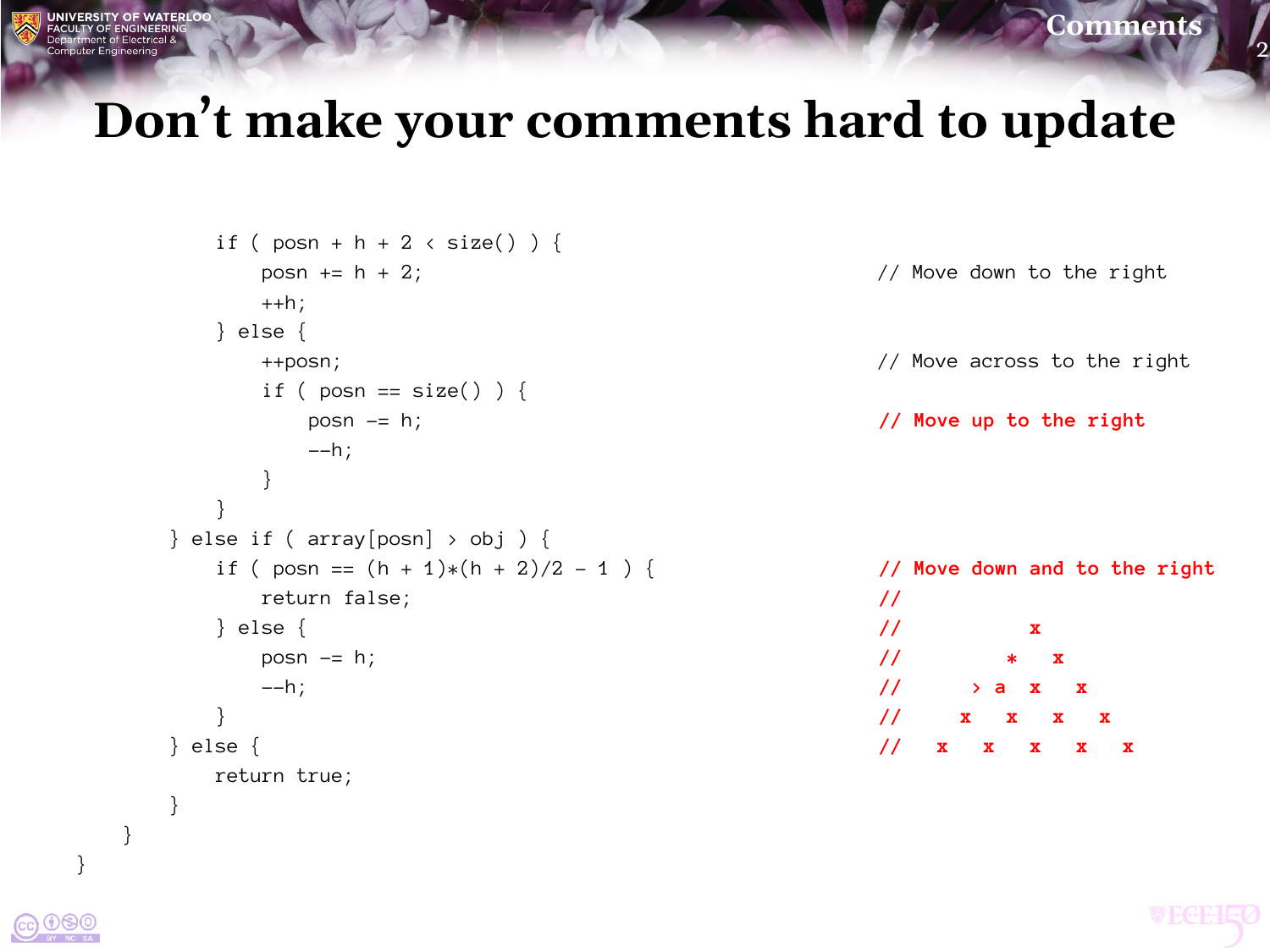

# Don’t make your comments hard to update
            if ( posn + h + 2 < size() ) {
                posn += h + 2;                                       // Move down to the right
                ++h;
            } else {
                ++posn;                                              // Move across to the right
                if ( posn == size() ) {
                    posn -= h;                                       // Move up to the right
                    --h;
                }
            }
        } else if ( array[posn] > obj ) {
            if ( posn == (h + 1)*(h + 2)/2 - 1 ) {                   // Move down and to the right
                return false;                                        //
            } else {                                                 //           x
                posn -= h;                                           //         *   x
                --h;                                                 //      > a  x   x
            }                                                        //     x   x   x   x
        } else {                                                     //   x   x   x   x   x
            return true;
        }
    }
}